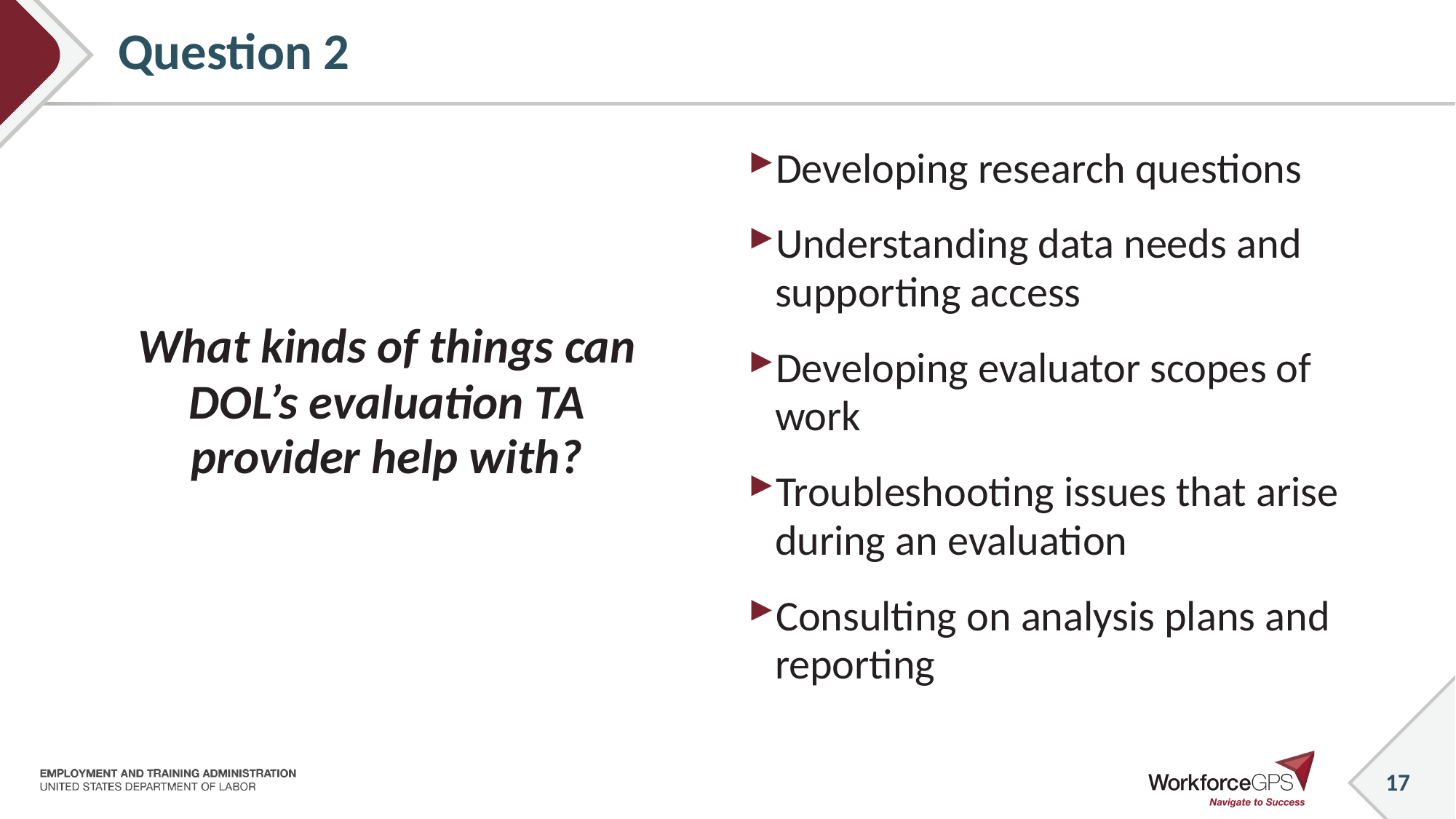

# Question 2
What kinds of things can DOL’s evaluation TA provider help with?

Developing research questions
Understanding data needs and supporting access
Developing evaluator scopes of work
Troubleshooting issues that arise during an evaluation
Consulting on analysis plans and reporting
17